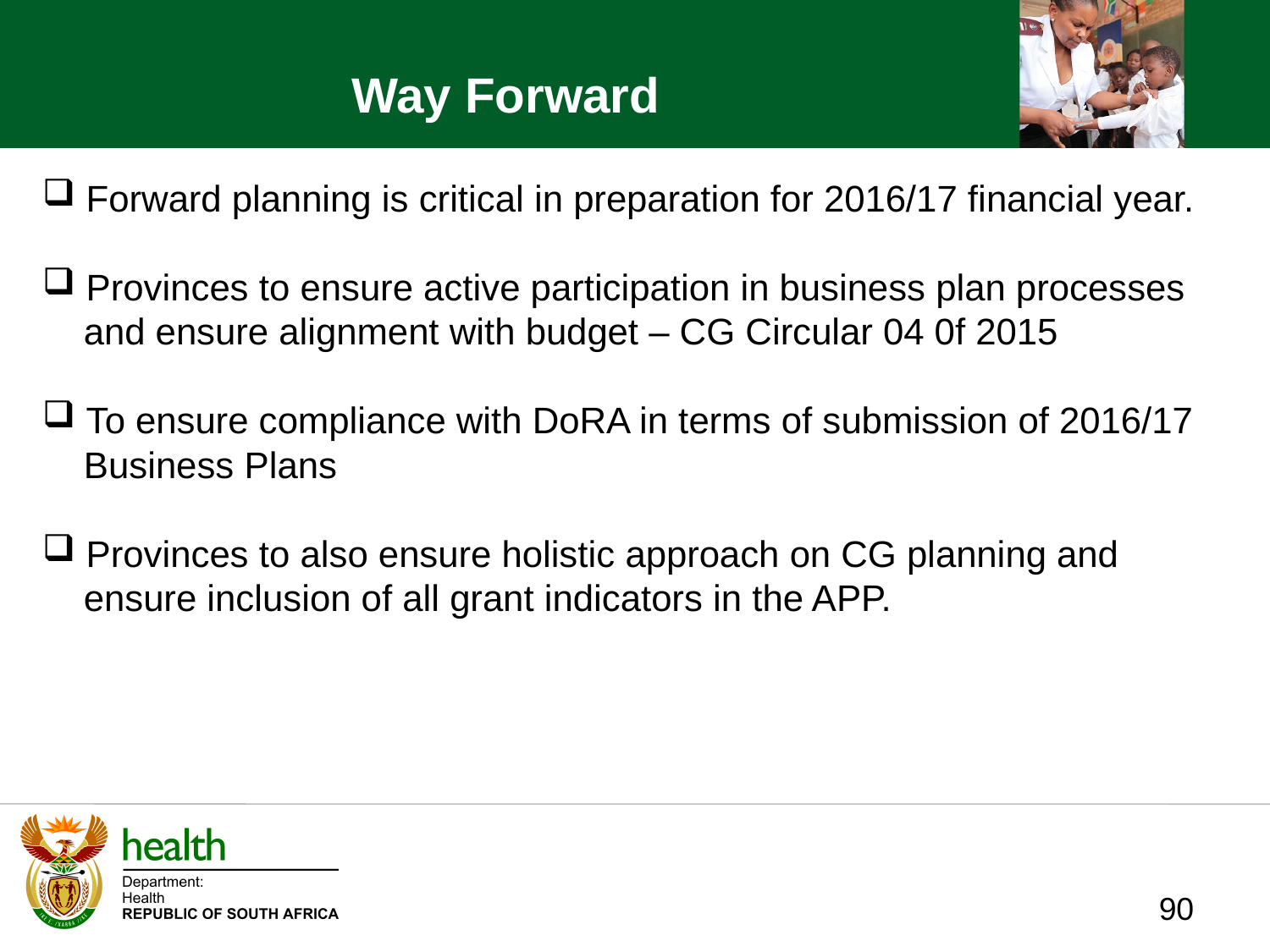

Way Forward
 Forward planning is critical in preparation for 2016/17 financial year.

 Provinces to ensure active participation in business plan processes
    and ensure alignment with budget – CG Circular 04 0f 2015

 To ensure compliance with DoRA in terms of submission of 2016/17
    Business Plans

 Provinces to also ensure holistic approach on CG planning and
    ensure inclusion of all grant indicators in the APP.

90